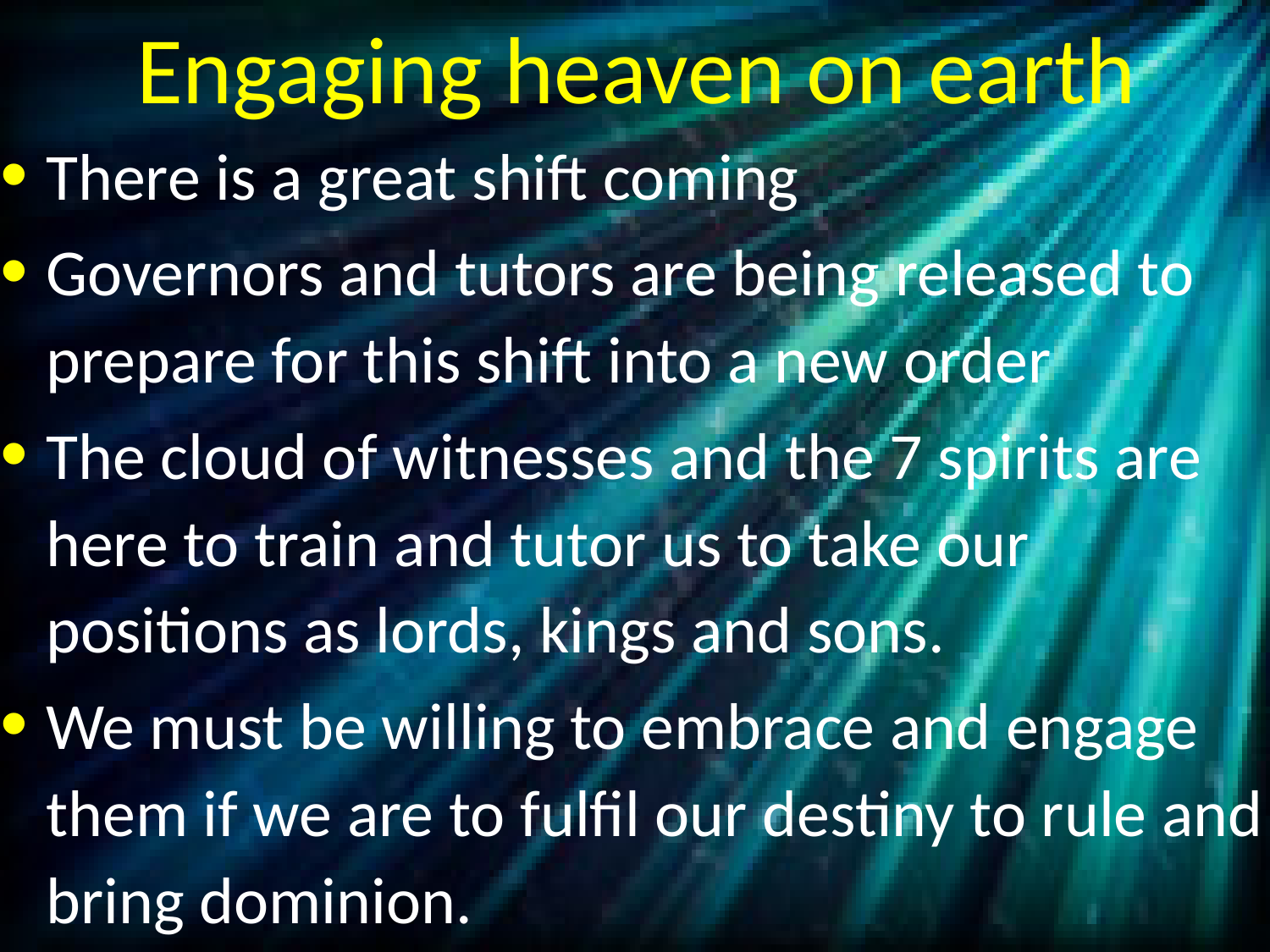

# Engaging heaven on earth
There is a great shift coming
Governors and tutors are being released to prepare for this shift into a new order
The cloud of witnesses and the 7 spirits are here to train and tutor us to take our positions as lords, kings and sons.
We must be willing to embrace and engage them if we are to fulfil our destiny to rule and bring dominion.